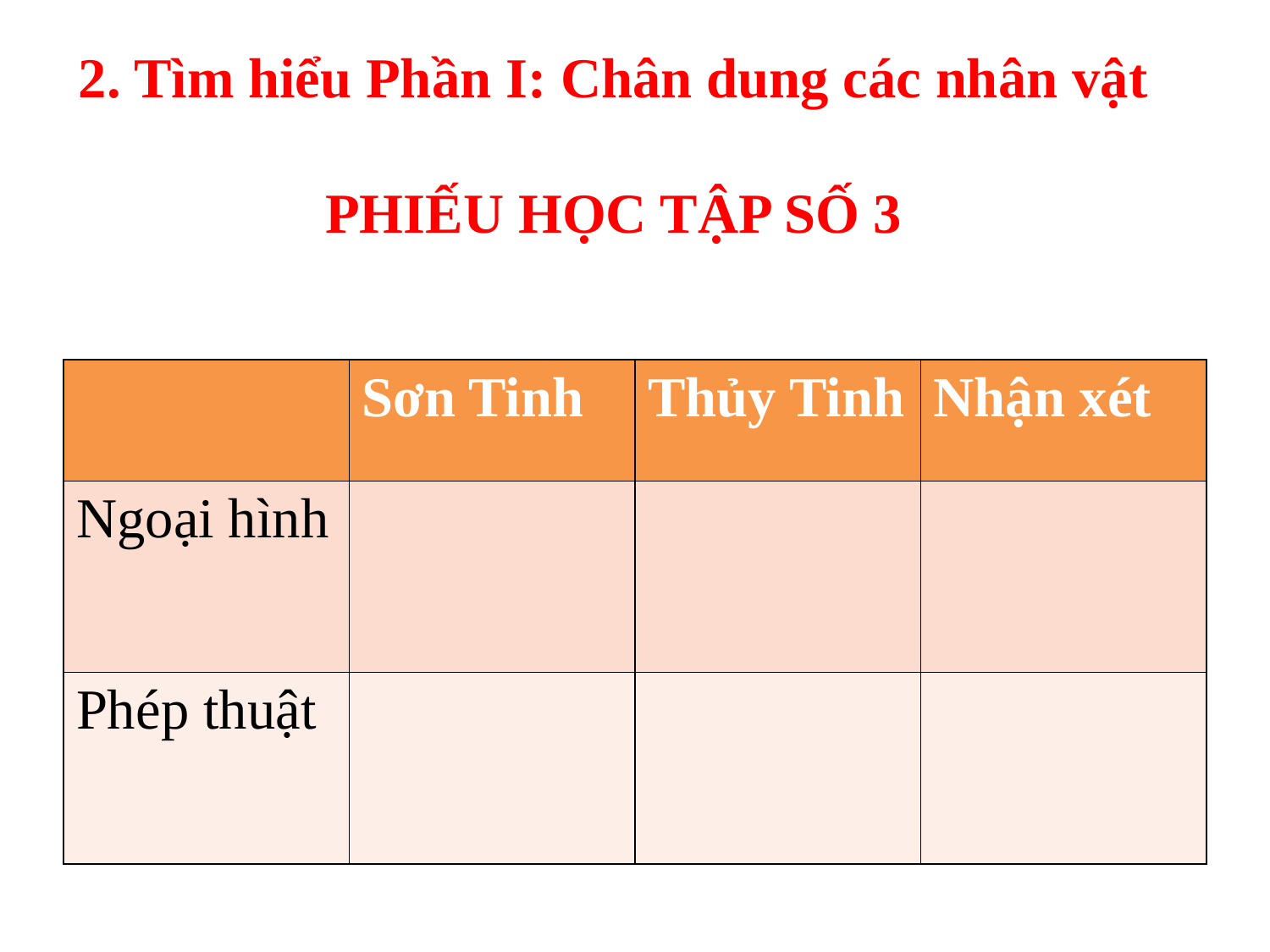

# 2. Tìm hiểu Phần I: Chân dung các nhân vật PHIẾU HỌC TẬP SỐ 3
|  | Sơn Tinh | Thủy Tinh | Nhận xét |
| --- | --- | --- | --- |
| Ngoại hình |  |  |  |
| Phép thuật |  |  |  |